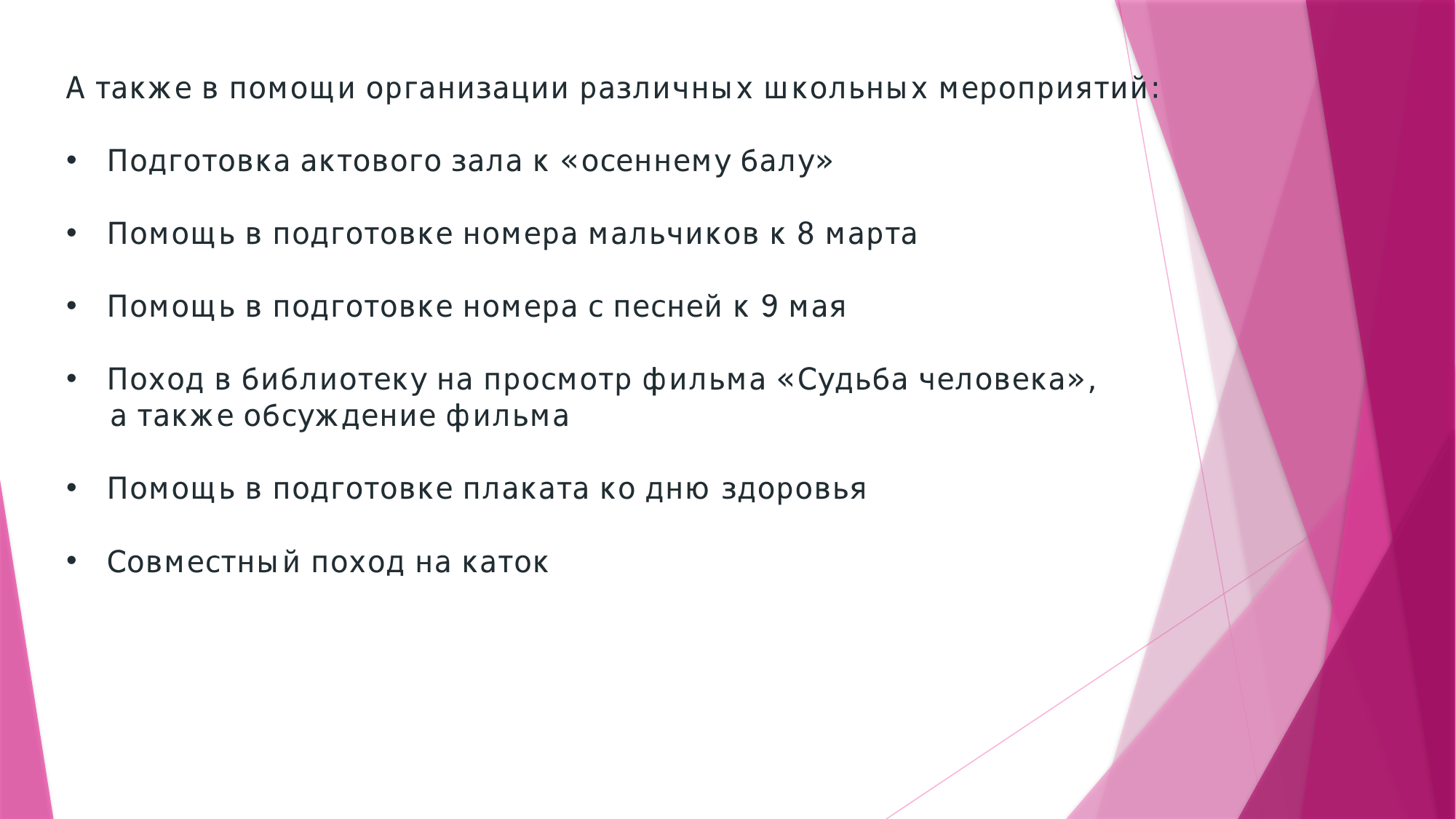

А также в помощи организации различных школьных мероприятий:

Подготовка актового зала к «осеннему балу»

Помощь в подготовке номера мальчиков к 8 марта

Помощь в подготовке номера с песней к 9 мая

Поход в библиотеку на просмотр фильма «Судьба человека»,
     а также обсуждение фильма

Помощь в подготовке плаката ко дню здоровья

Совместный поход на каток